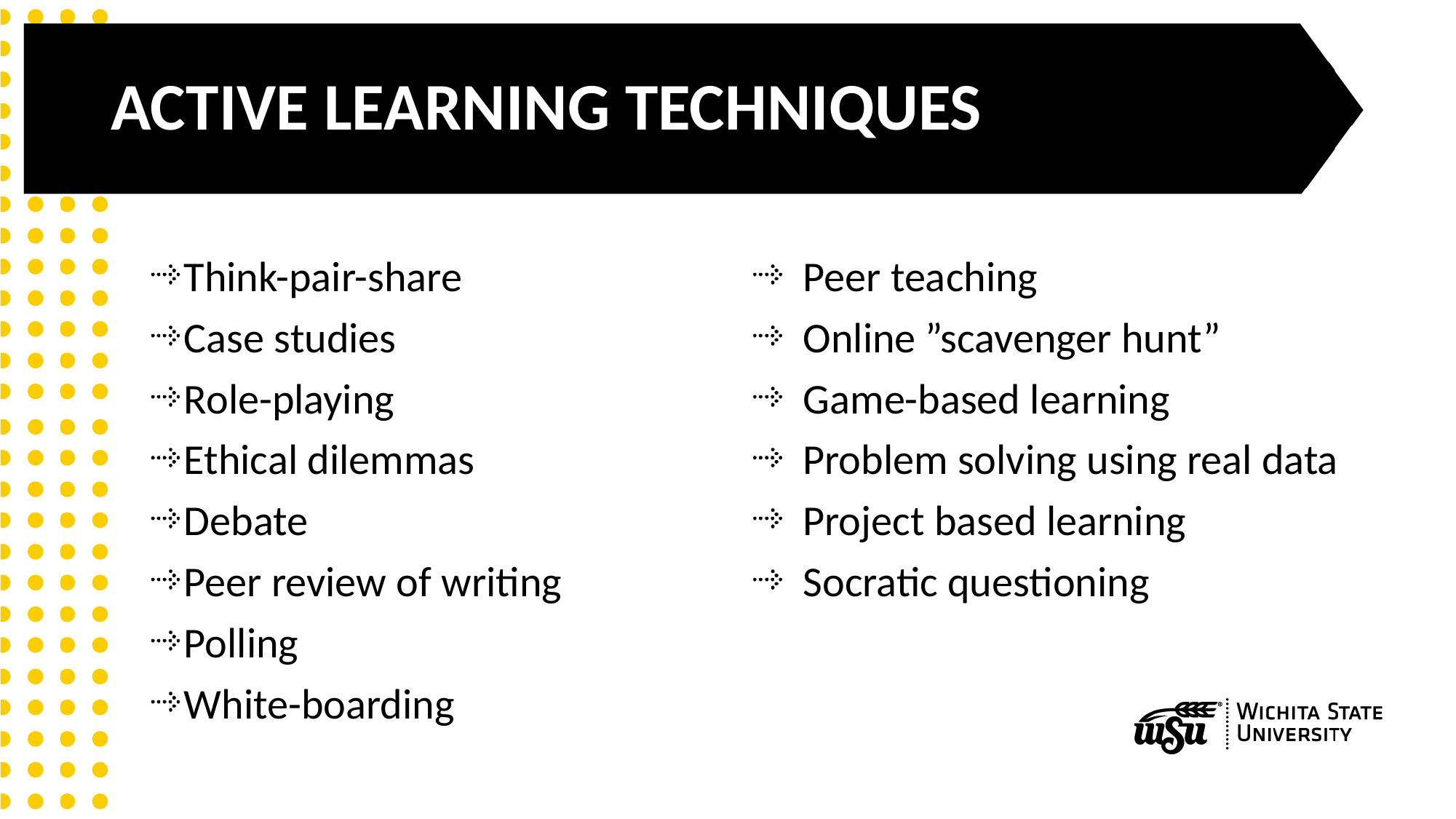

# Active learning techniques
Peer teaching
Online ”scavenger hunt”
Game-based learning
Problem solving using real data
Project based learning
Socratic questioning
Think-pair-share
Case studies
Role-playing
Ethical dilemmas
Debate
Peer review of writing
Polling
White-boarding